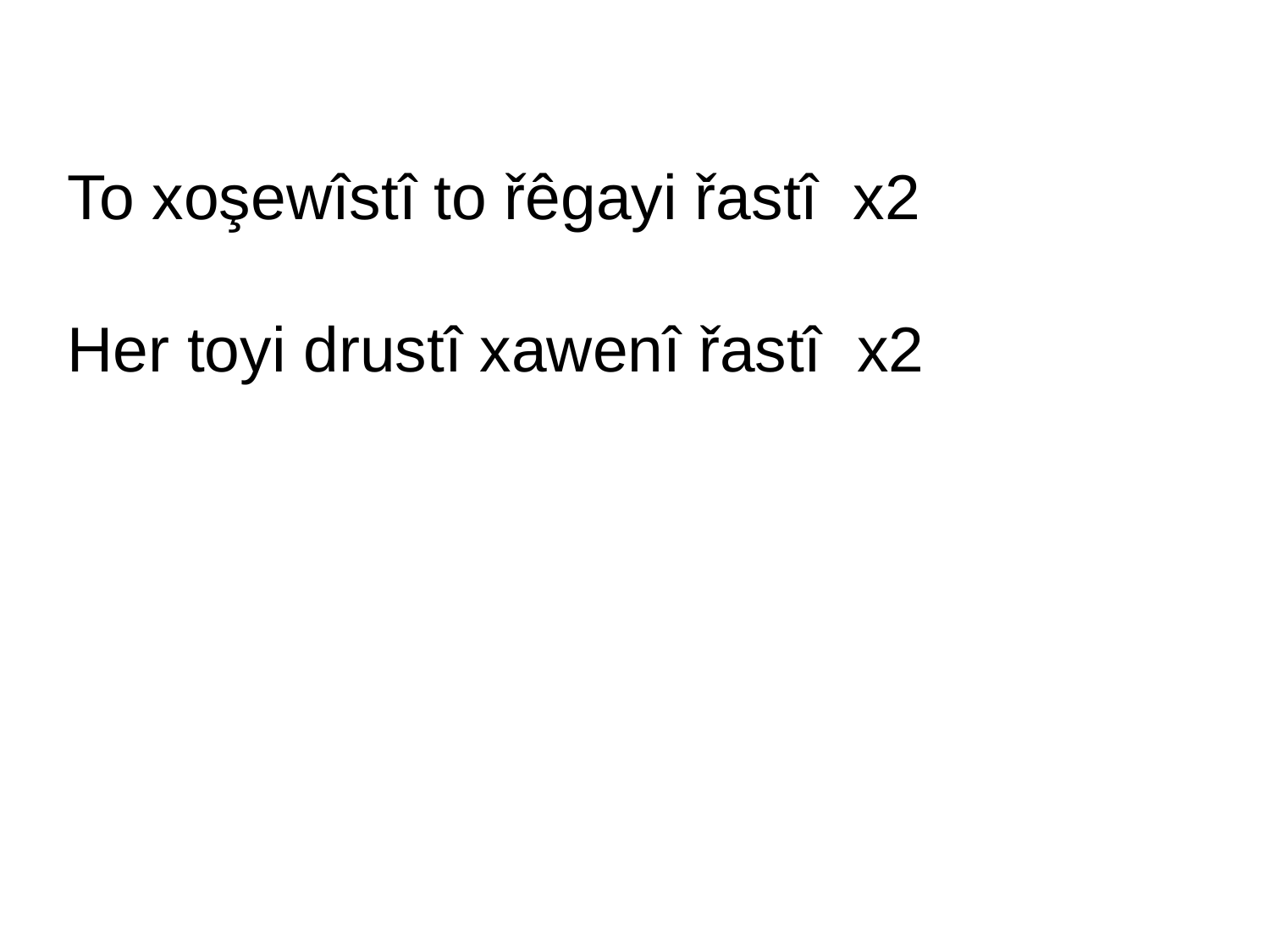

#
To xoşewîstî to řêgayi řastî  x2
Her toyi drustî xawenî řastî  x2